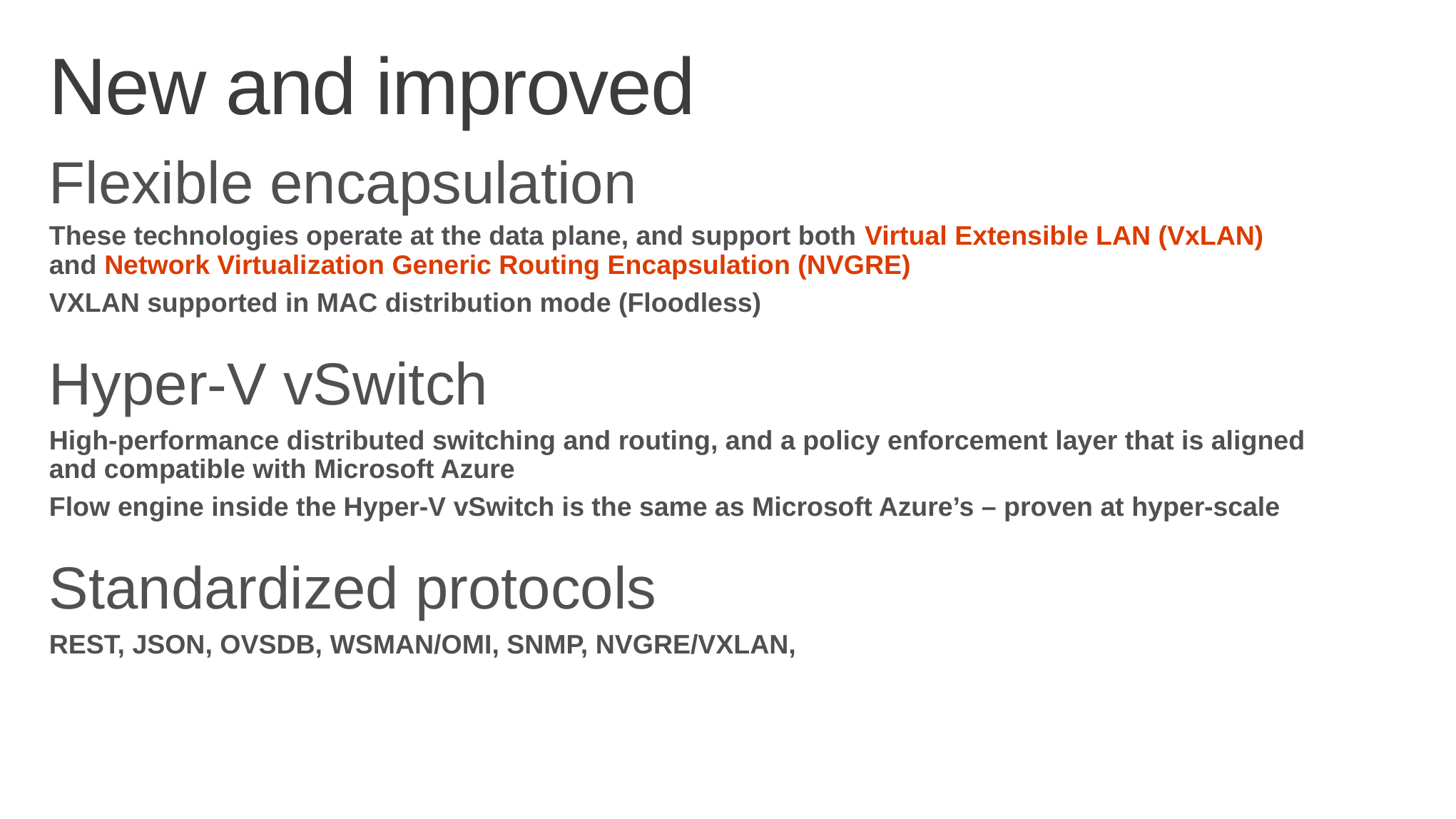

# New and improved
Flexible encapsulation
These technologies operate at the data plane, and support both Virtual Extensible LAN (VxLAN)
and Network Virtualization Generic Routing Encapsulation (NVGRE)
VXLAN supported in MAC distribution mode (Floodless)
Hyper-V vSwitch
High-performance distributed switching and routing, and a policy enforcement layer that is aligned
and compatible with Microsoft Azure
Flow engine inside the Hyper-V vSwitch is the same as Microsoft Azure’s – proven at hyper-scale
Standardized protocols
REST, JSON, OVSDB, WSMAN/OMI, SNMP, NVGRE/VXLAN,